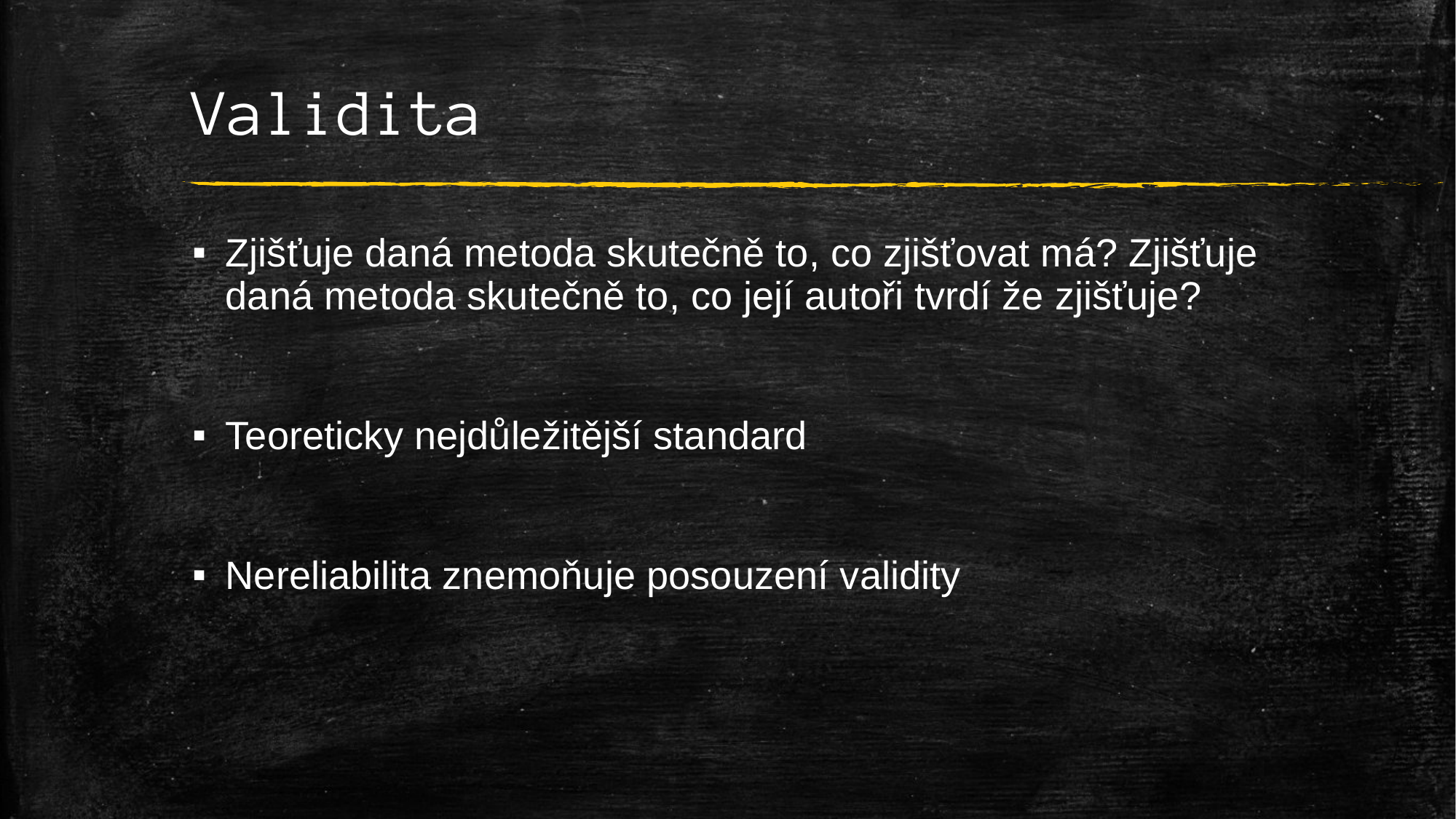

# Validita
Zjišťuje daná metoda skutečně to, co zjišťovat má? Zjišťuje daná metoda skutečně to, co její autoři tvrdí že zjišťuje?

Teoreticky nejdůležitější standard

Nereliabilita znemoňuje posouzení validity